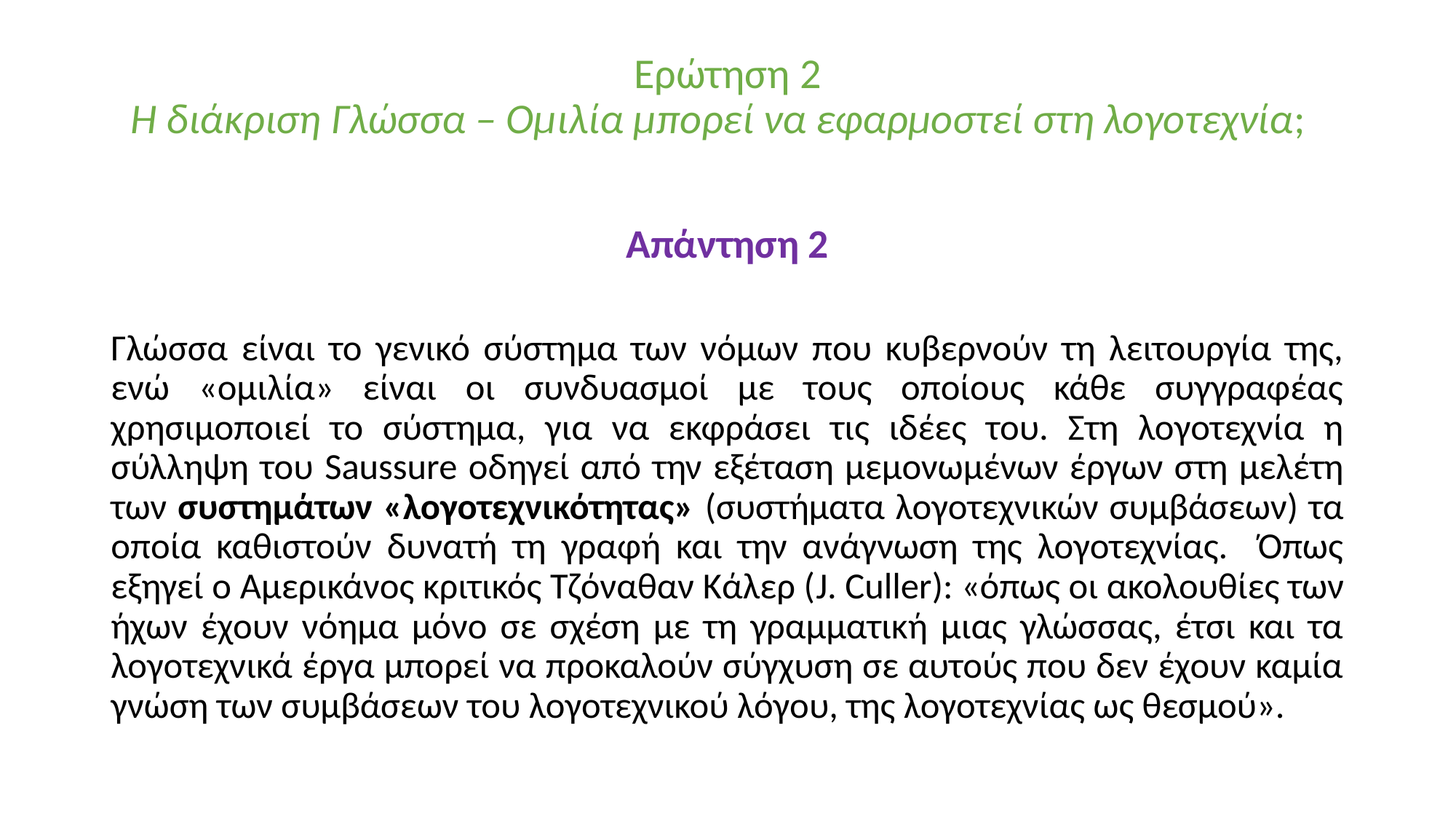

# Ερώτηση 2 Η διάκριση Γλώσσα – Ομιλία μπορεί να εφαρμοστεί στη λογοτεχνία;
Απάντηση 2

Γλώσσα είναι το γενικό σύστημα των νόμων που κυβερνούν τη λειτουργία της, ενώ «ομιλία» είναι οι συνδυασμοί με τους οποίους κάθε συγγραφέας χρησιμοποιεί το σύστημα, για να εκφράσει τις ιδέες του. Στη λογοτεχνία η σύλληψη του Saussure οδηγεί από την εξέταση μεμονωμένων έργων στη μελέτη των συστημάτων «λογοτεχνικότητας» (συστήματα λογοτεχνικών συμβάσεων) τα οποία καθιστούν δυνατή τη γραφή και την ανάγνωση της λογοτεχνίας.  Όπως εξηγεί ο Αμερικάνος κριτικός Τζόναθαν Κάλερ (J. Culler): «όπως οι ακολουθίες των ήχων έχουν νόημα μόνο σε σχέση με τη γραμματική μιας γλώσσας, έτσι και τα λογοτεχνικά έργα μπορεί να προκαλούν σύγχυση σε αυτούς που δεν έχουν καμία γνώση των συμβάσεων του λογοτεχνικού λόγου, της λογοτεχνίας ως θεσμού».